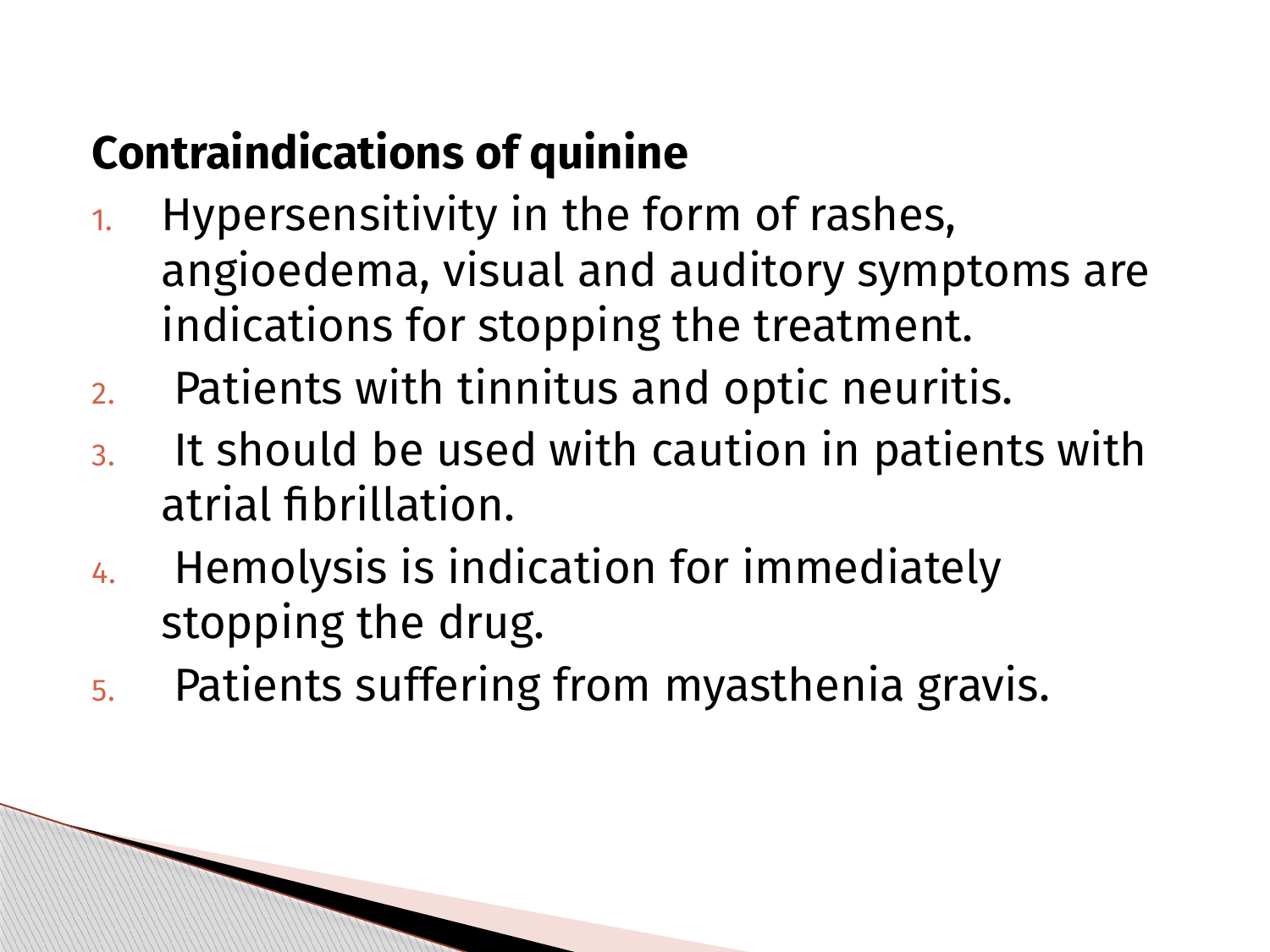

Contraindications of quinine
Hypersensitivity in the form of rashes, angioedema, visual and auditory symptoms are indications for stopping the treatment.
 Patients with tinnitus and optic neuritis.
 It should be used with caution in patients with atrial fibrillation.
 Hemolysis is indication for immediately stopping the drug.
 Patients suffering from myasthenia gravis.